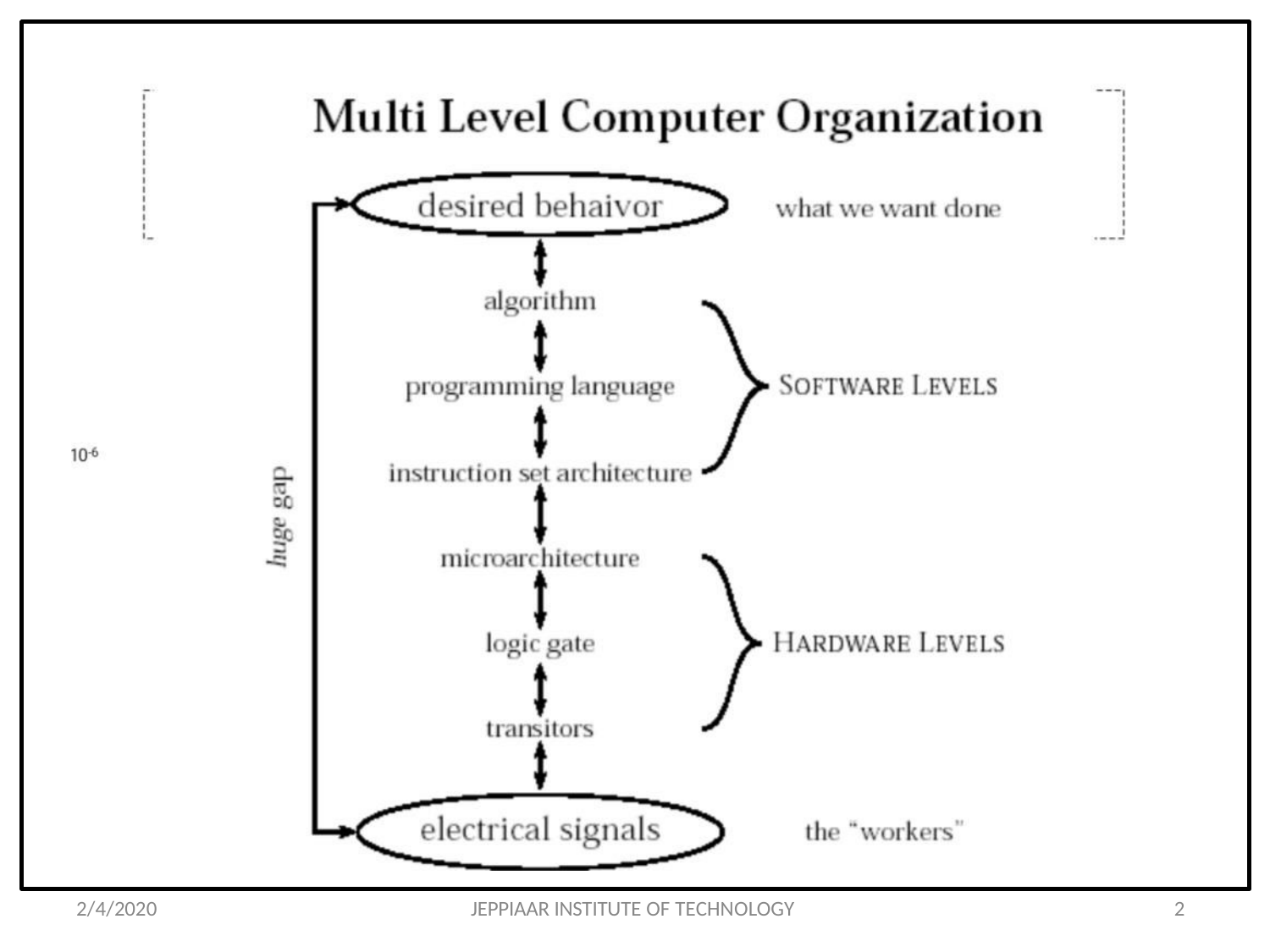

# Objective
Bucket Sort Algorithm
Bucket Sort is a sorting technique that sorts the elements  by first	dividing the elements into several groups  called buckets. The elements inside each bucket are  sorted using any of the suitable sorting algorithms or  recursively calling the same algorithm.

A number of buckets are created. Each bucket is filled  with a specific range of elements. The elements inside the  bucket are sorted using any other algorithm. Finally, the  elements of the bucket are gathered to get the sorted array.
2/4/2020
JEPPIAAR INSTITUTE OF TECHNOLOGY
2